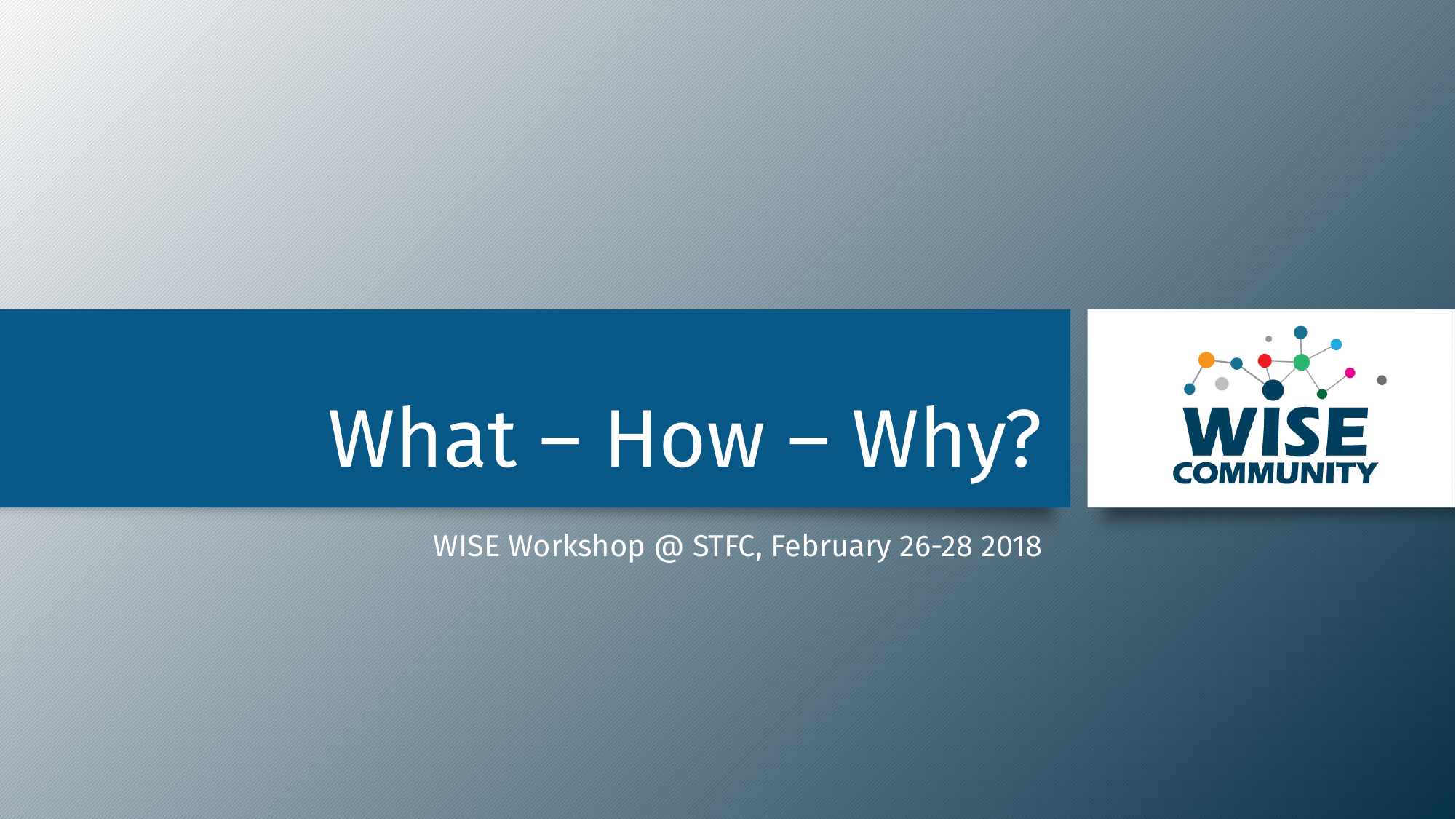

# What – How – Why?
WISE Workshop @ STFC, February 26-28 2018